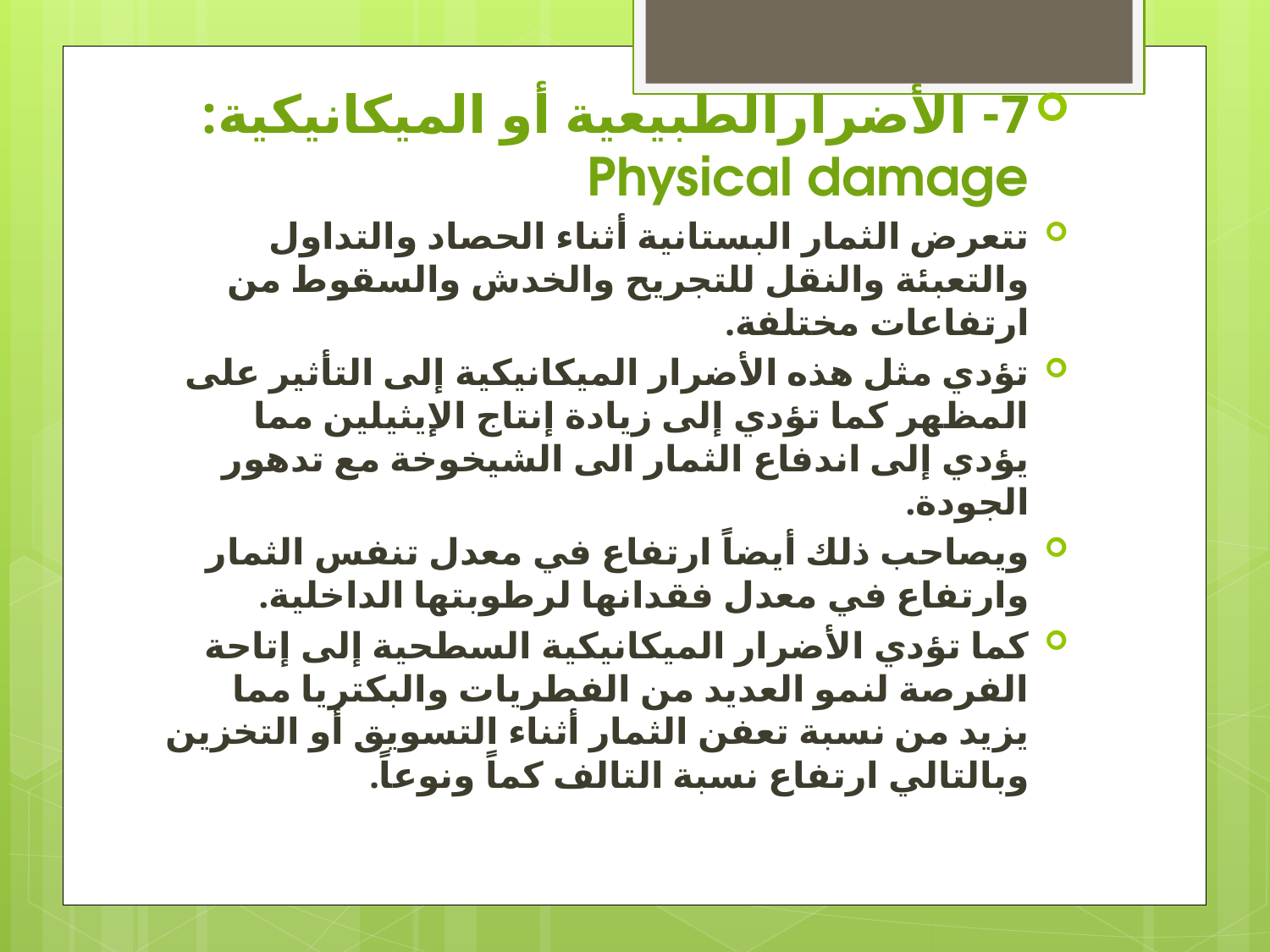

7- الأضرارالطبيعية أو الميكانيكية: Physical damage
تتعرض الثمار البستانية أثناء الحصاد والتداول والتعبئة والنقل للتجريح والخدش والسقوط من ارتفاعات مختلفة.
تؤدي مثل هذه الأضرار الميكانيكية إلى التأثير على المظهر كما تؤدي إلى زيادة إنتاج الإيثيلين مما يؤدي إلى اندفاع الثمار الى الشيخوخة مع تدهور الجودة.
ويصاحب ذلك أيضاً ارتفاع في معدل تنفس الثمار وارتفاع في معدل فقدانها لرطوبتها الداخلية.
كما تؤدي الأضرار الميكانيكية السطحية إلى إتاحة الفرصة لنمو العديد من الفطريات والبكتريا مما يزيد من نسبة تعفن الثمار أثناء التسويق أو التخزين وبالتالي ارتفاع نسبة التالف كماً ونوعاً.